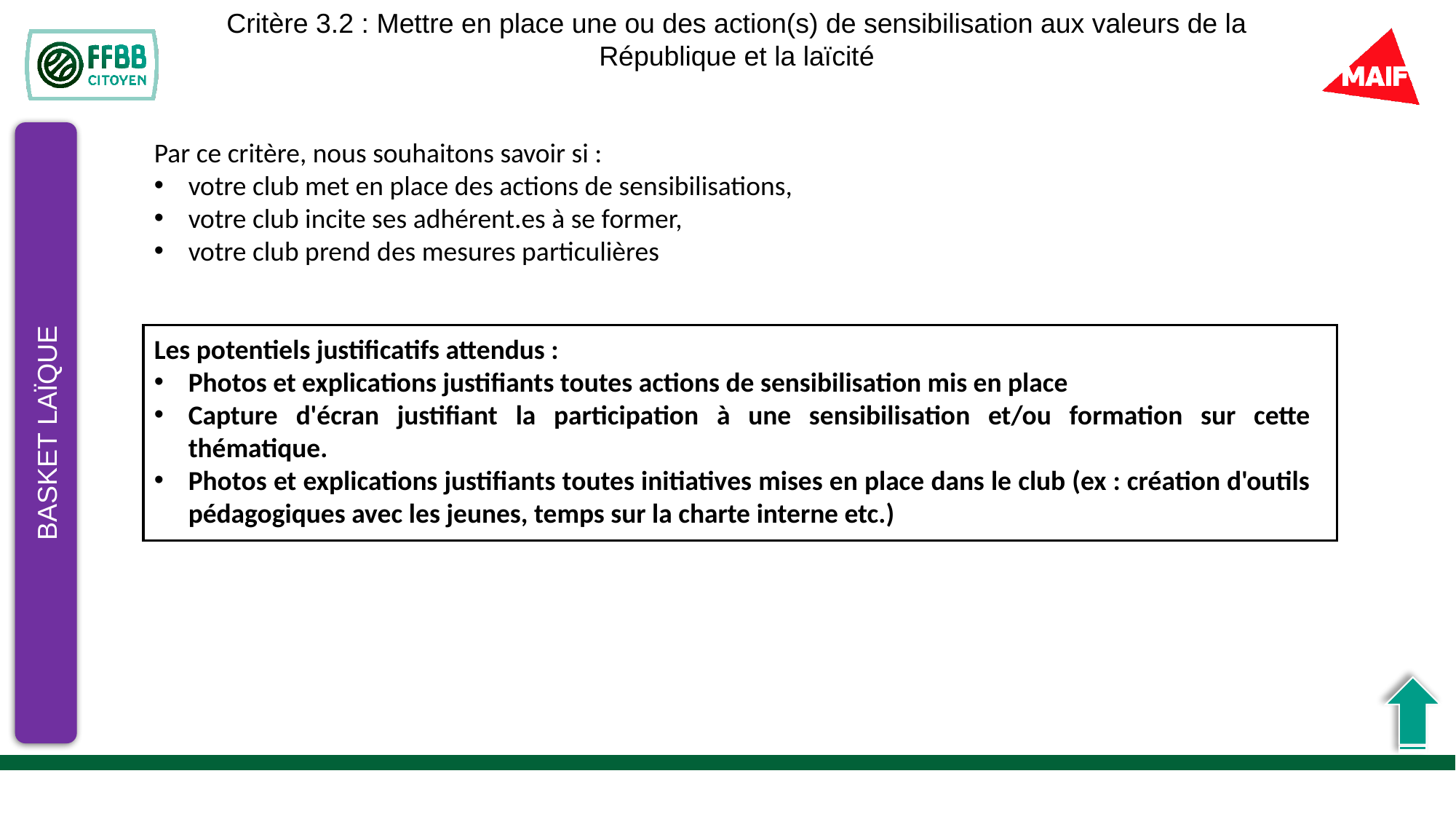

Critère 3.2 : Mettre en place une ou des action(s) de sensibilisation aux valeurs de la République et la laïcité
Par ce critère, nous souhaitons savoir si :
votre club met en place des actions de sensibilisations,
votre club incite ses adhérent.es à se former,
votre club prend des mesures particulières

Les potentiels justificatifs attendus :
Photos et explications justifiants toutes actions de sensibilisation mis en place
Capture d'écran justifiant la participation à une sensibilisation et/ou formation sur cette thématique.
Photos et explications justifiants toutes initiatives mises en place dans le club (ex : création d'outils pédagogiques avec les jeunes, temps sur la charte interne etc.)

BASKET LAÏQUE